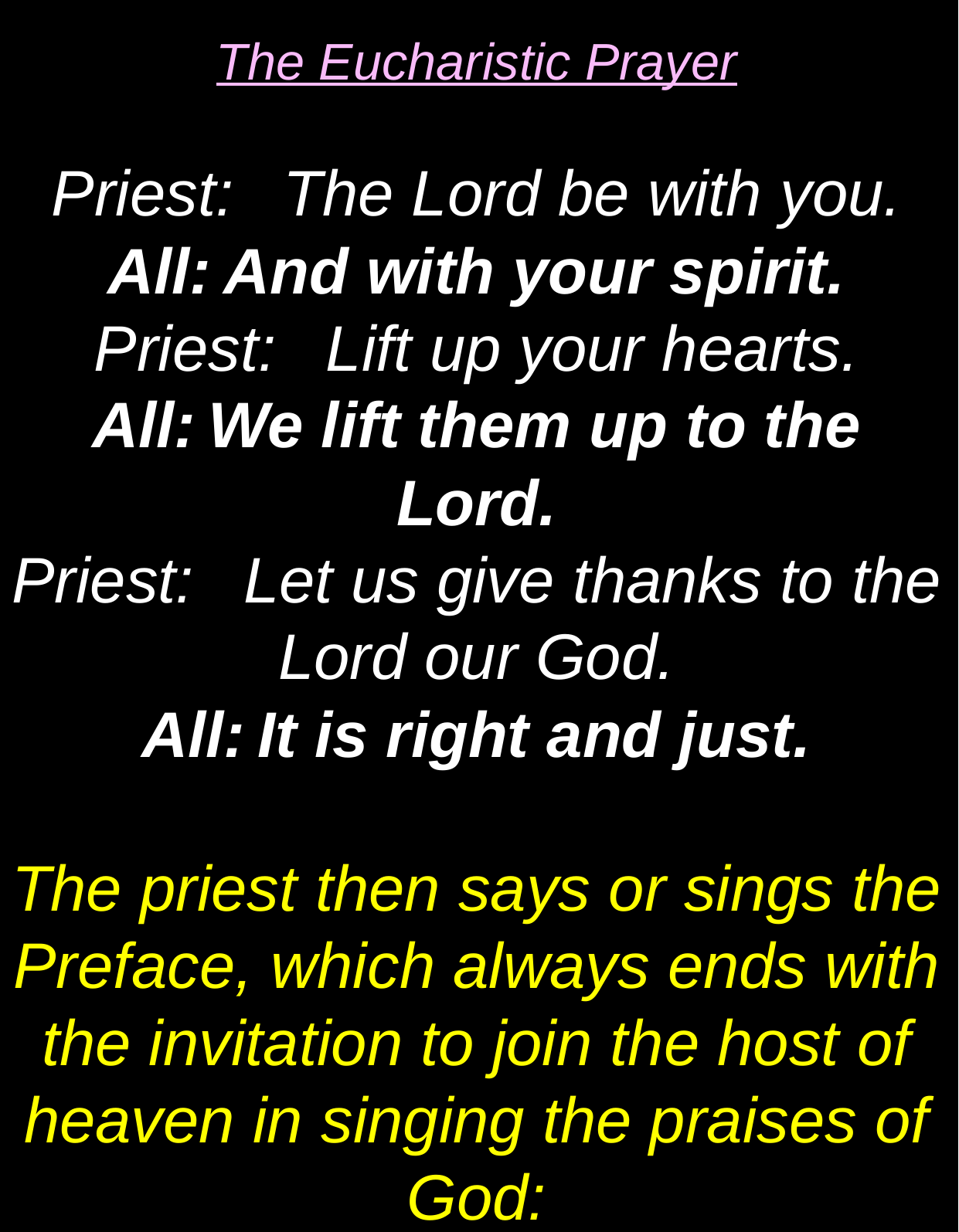

The Eucharistic Prayer

Priest:	The Lord be with you.
All:	And with your spirit.
Priest:	Lift up your hearts.
All:	We lift them up to the Lord.
Priest:	Let us give thanks to the Lord our God.
All:	It is right and just.

The priest then says or sings the Preface, which always ends with the invitation to join the host of heaven in singing the praises of God: